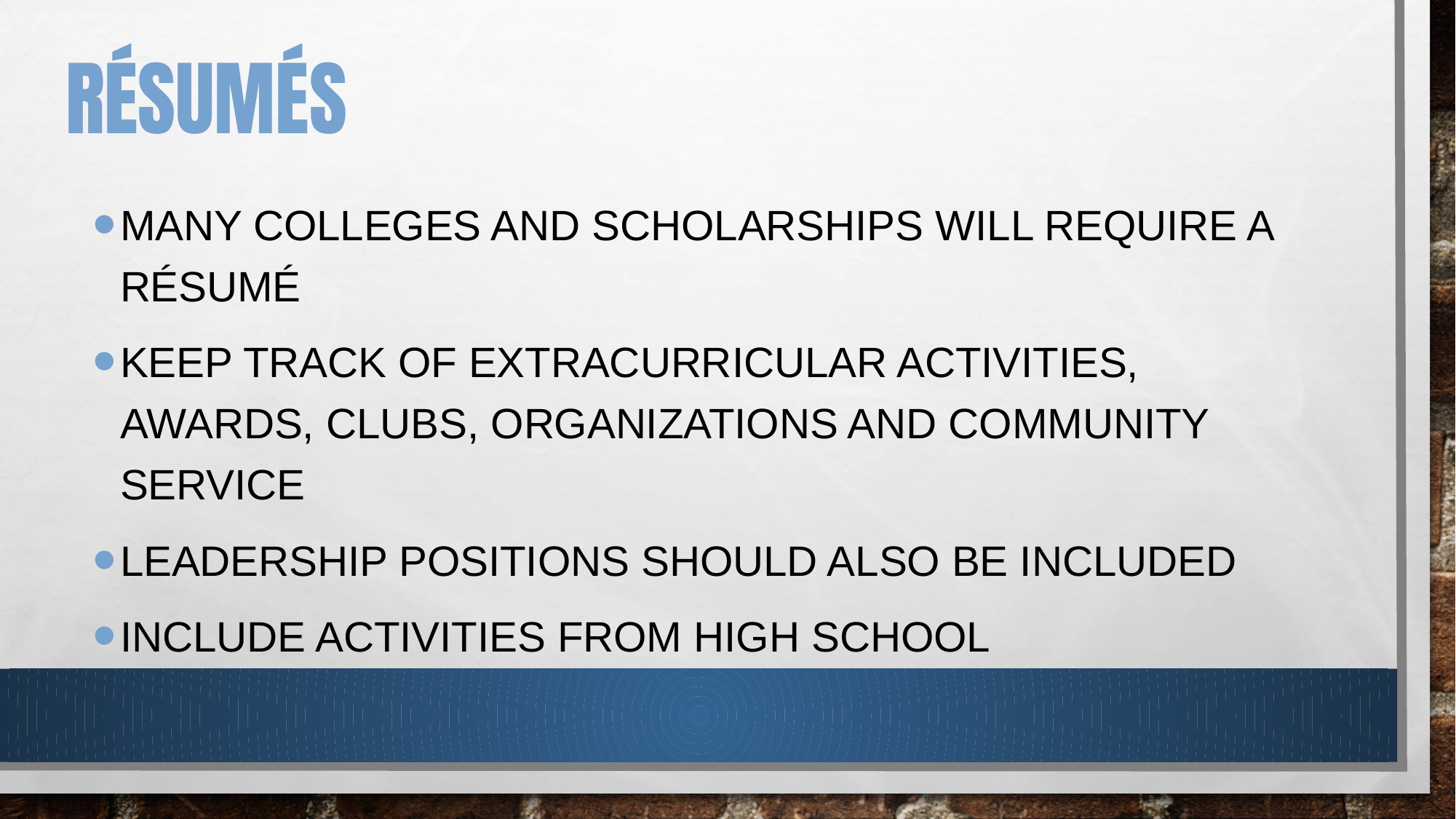

# Résumés
Many colleges and scholarships will require a résumé
Keep track of extracurricular activities, awards, clubs, organizations and community service
Leadership positions should also be included
Include activities from high school